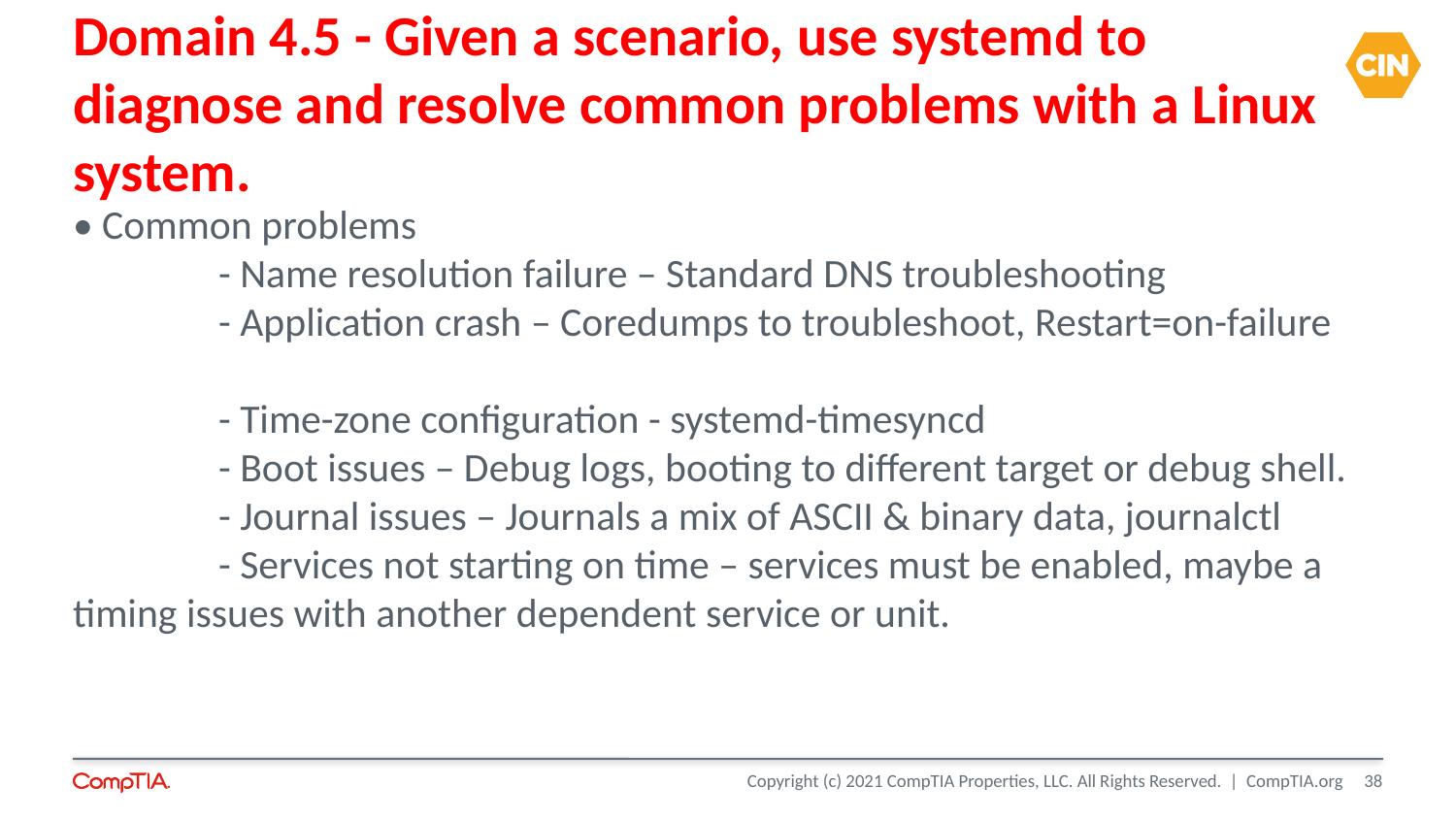

Domain 4.5 - Given a scenario, use systemd to diagnose and resolve common problems with a Linux system.
• Common problems
	- Name resolution failure – Standard DNS troubleshooting
	- Application crash – Coredumps to troubleshoot, Restart=on-failure
	- Time-zone configuration - systemd-timesyncd
	- Boot issues – Debug logs, booting to different target or debug shell.
	- Journal issues – Journals a mix of ASCII & binary data, journalctl
	- Services not starting on time – services must be enabled, maybe a timing issues with another dependent service or unit.
38